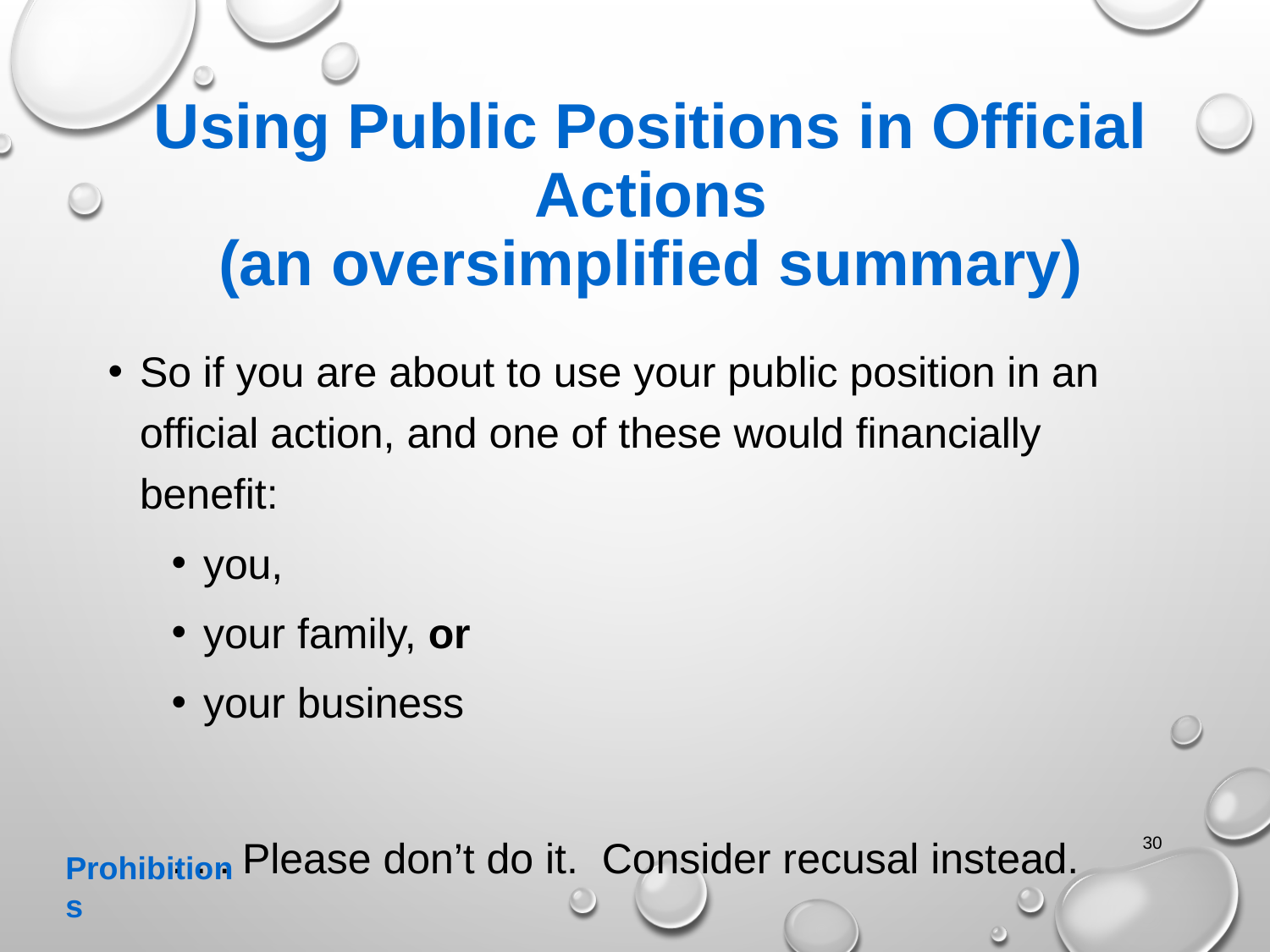

# Using Public Positions in Official Actions (an oversimplified summary)
So if you are about to use your public position in an official action, and one of these would financially benefit:
you,
your family, or
your business

. . . Please don’t do it.  Consider recusal instead.
30
Prohibitions